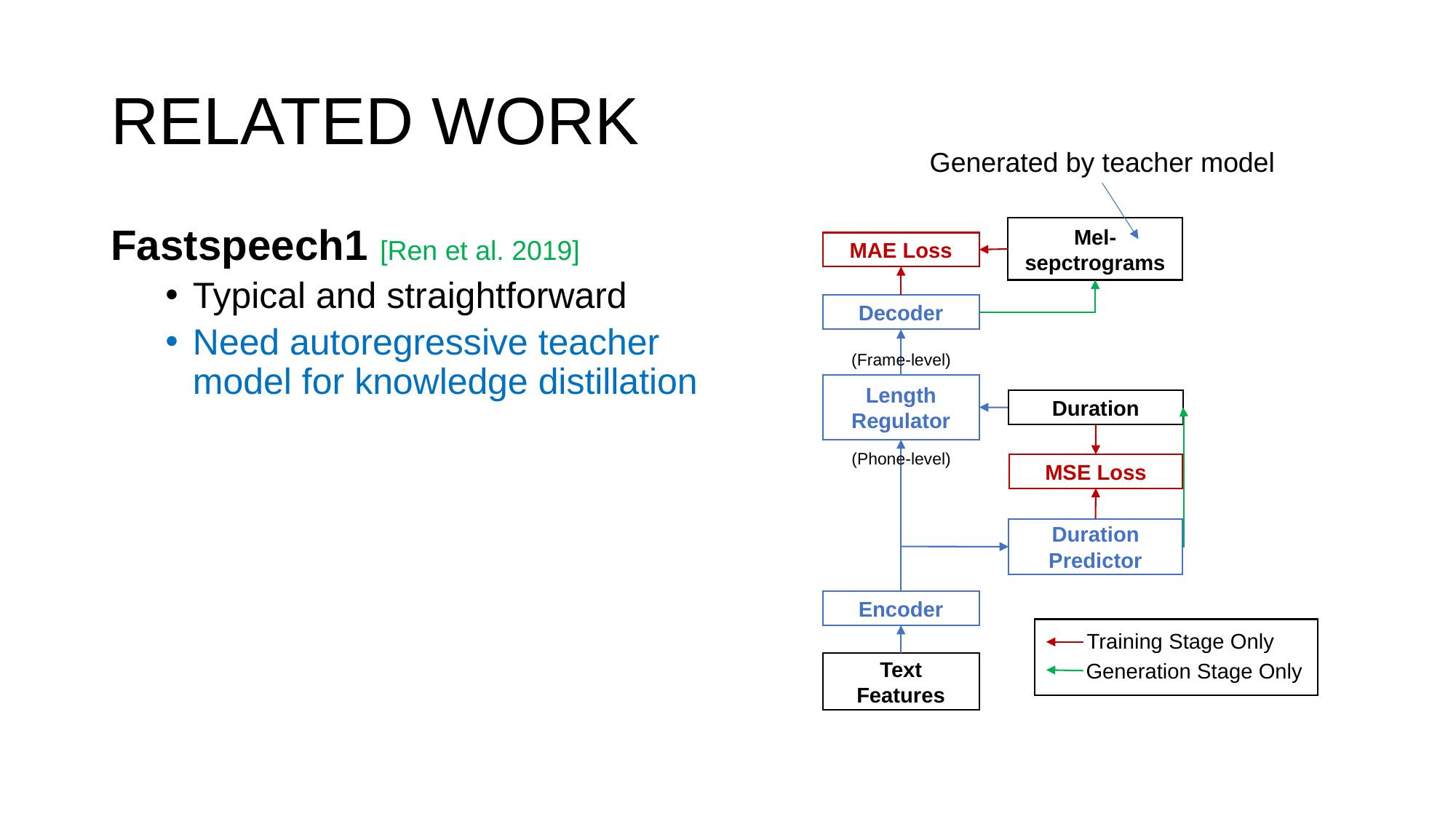

# RELATED WORK
Generated by teacher model
Fastspeech1 [Ren et al. 2019]
Typical and straightforward
Need autoregressive teacher model for knowledge distillation
Mel-sepctrograms
MAE Loss
Decoder
(Frame-level)
Length Regulator
Duration
(Phone-level)
MSE Loss
Duration Predictor
Encoder

Training Stage Only
Generation Stage Only
Text
Features